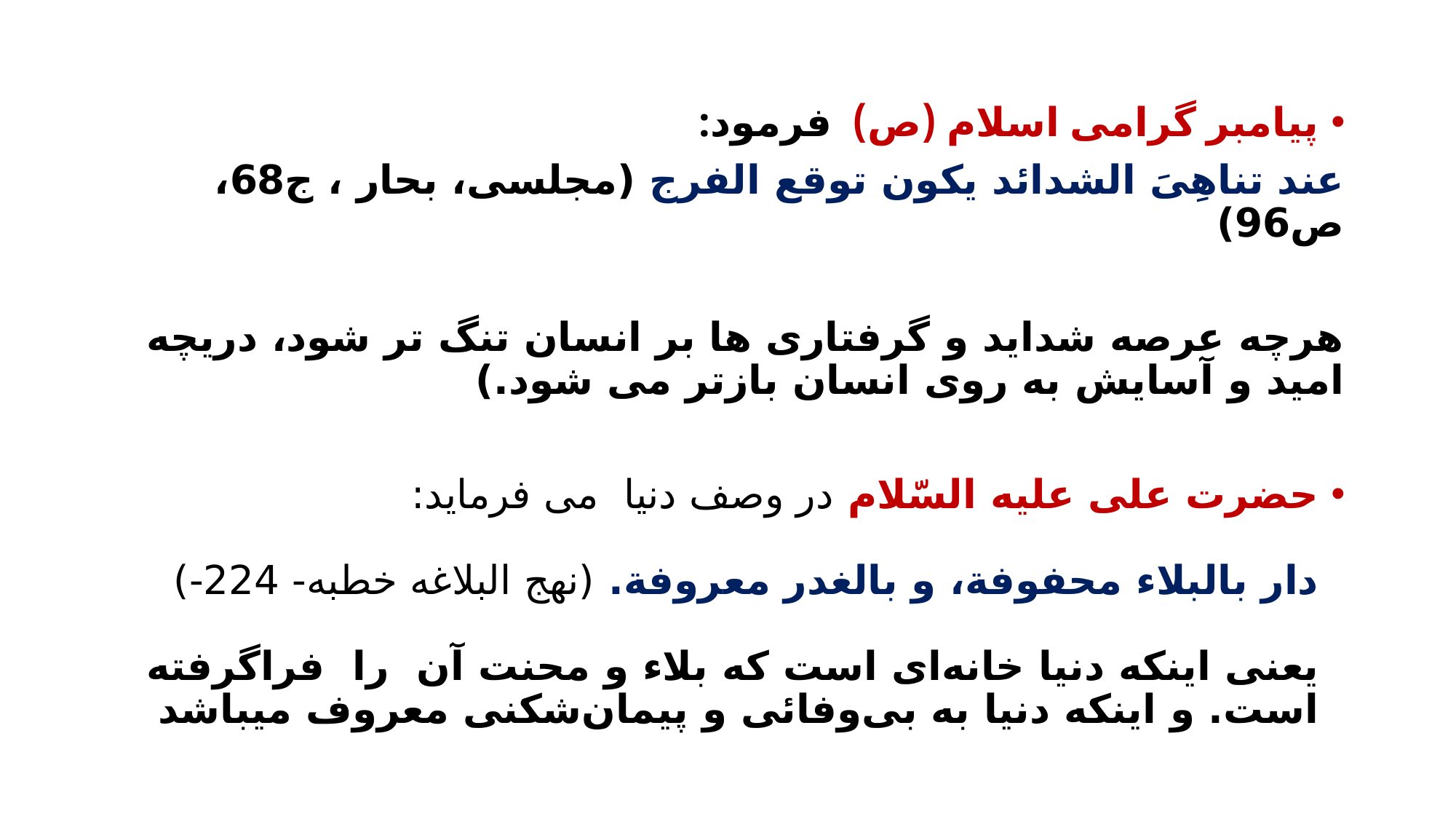

پیامبر گرامی اسلام (ص)  فرمود:
عند تناهِیَ الشدائد یکون توقع الفرج (مجلسی، بحار ، ج68، ص96)

هرچه عرصه شداید و گرفتاری ها بر انسان تنگ تر شود، دریچه امید و آسایش به روی انسان بازتر می شود.)

حضرت‌ ‌علی‌ ‌علیه‌ السّلام‌ در وصف دنیا  می فرماید:
دار بالبلاء محفوفة، و بالغدر معروفة. (نهج‌ البلاغه‌ خطبه‌-‌ 224‌-‌)
‌یعنی‌ ‌اینکه‌ دنیا خانه‌ای‌ ‌است‌ ‌که‌ بلاء و محنت‌ آن  را  فراگرفته‌ ‌است‌. و ‌اینکه‌ دنیا ‌به‌ بی‌وفائی‌ و پیمان‌شکنی‌ معروف‌ میباشد